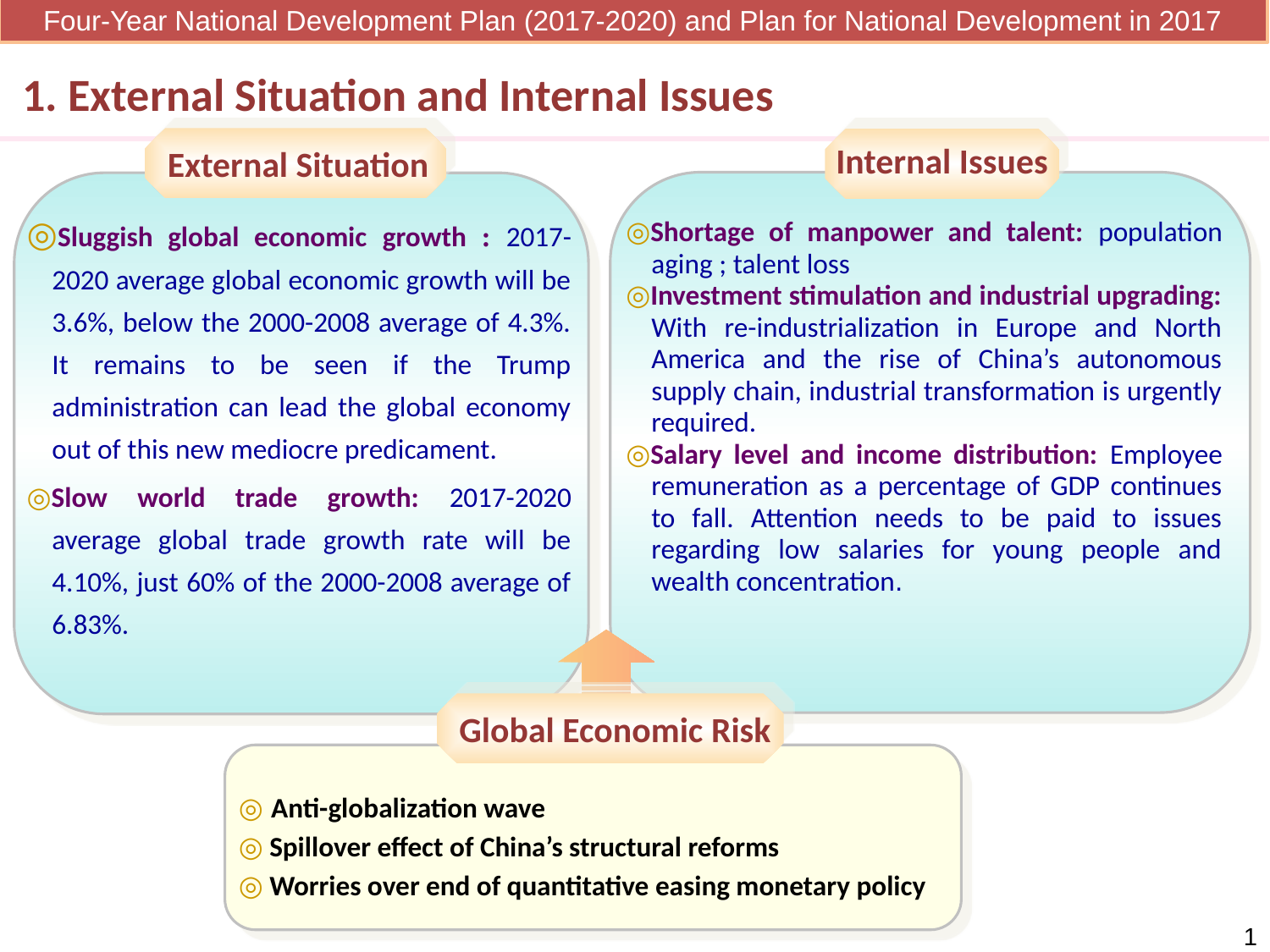

Four-Year National Development Plan (2017-2020) and Plan for National Development in 2017
1. External Situation and Internal Issues
External Situation
Internal Issues

◎Shortage of manpower and talent: population aging ; talent loss
◎Investment stimulation and industrial upgrading: With re-industrialization in Europe and North America and the rise of China’s autonomous supply chain, industrial transformation is urgently required.
◎Salary level and income distribution: Employee remuneration as a percentage of GDP continues to fall. Attention needs to be paid to issues regarding low salaries for young people and wealth concentration.

◎Sluggish global economic growth : 2017-2020 average global economic growth will be 3.6%, below the 2000-2008 average of 4.3%. It remains to be seen if the Trump administration can lead the global economy out of this new mediocre predicament.
◎Slow world trade growth: 2017-2020 average global trade growth rate will be 4.10%, just 60% of the 2000-2008 average of 6.83%.

Global Economic Risk

◎ Anti-globalization wave
◎ Spillover effect of China’s structural reforms
◎ Worries over end of quantitative easing monetary policy

1